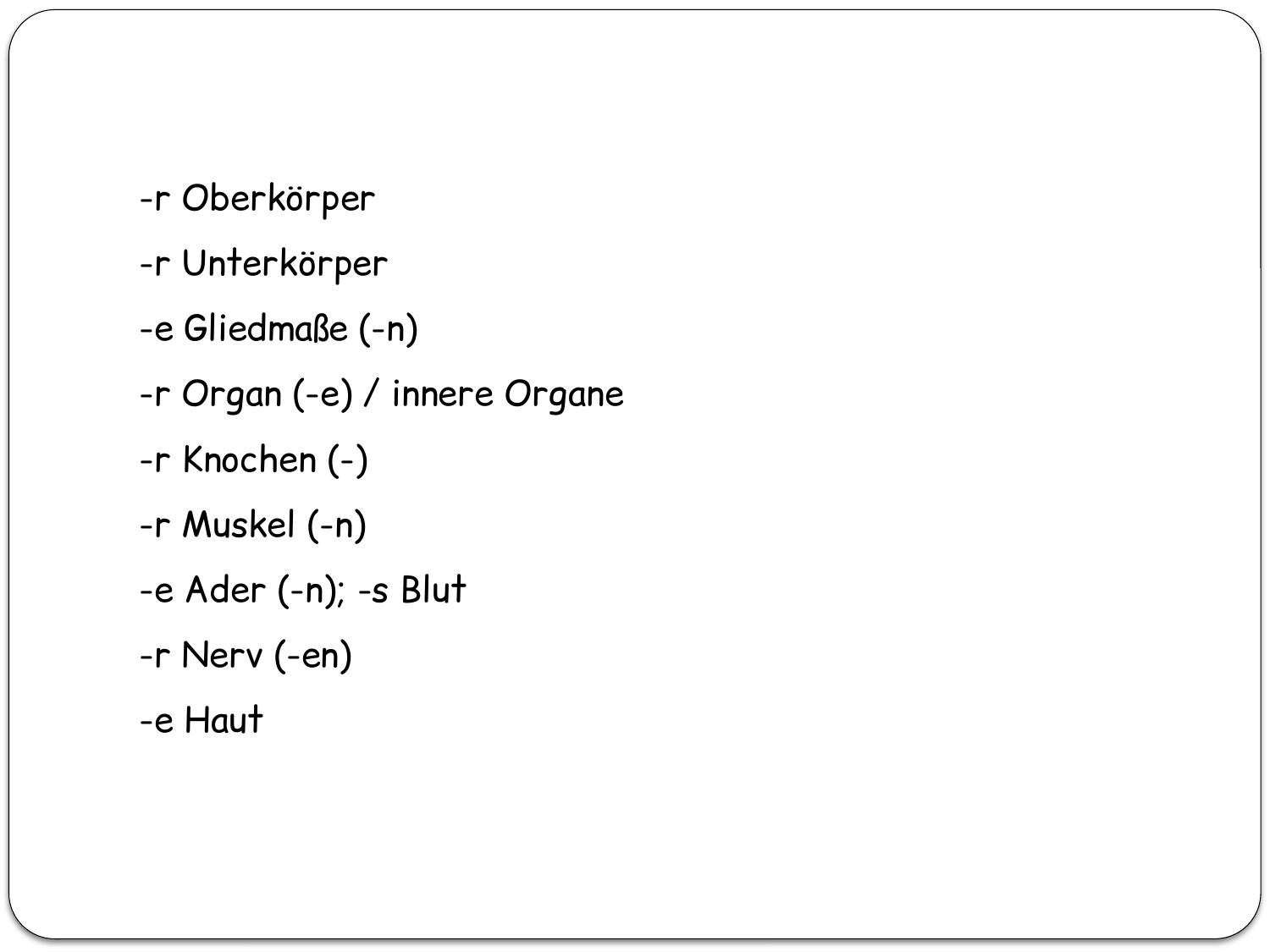

-r Oberkörper
-r Unterkörper
-e Gliedmaße (-n)
-r Organ (-e) / innere Organe
-r Knochen (-)
-r Muskel (-n)
-e Ader (-n); -s Blut
-r Nerv (-en)
-e Haut